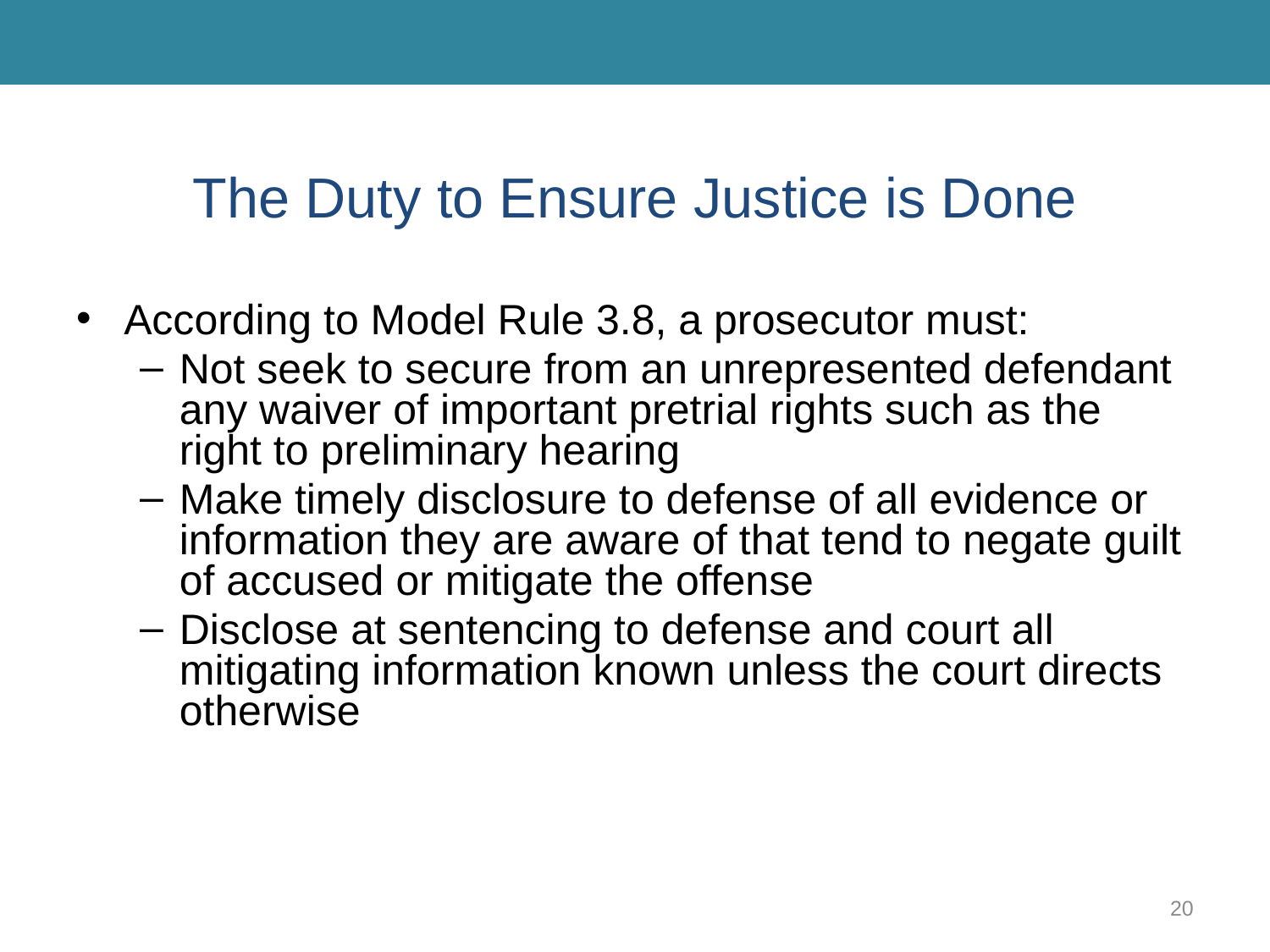

# The Duty to Ensure Justice is Done
According to Model Rule 3.8, a prosecutor must:
Not seek to secure from an unrepresented defendant any waiver of important pretrial rights such as the right to preliminary hearing
Make timely disclosure to defense of all evidence or information they are aware of that tend to negate guilt of accused or mitigate the offense
Disclose at sentencing to defense and court all mitigating information known unless the court directs otherwise

20